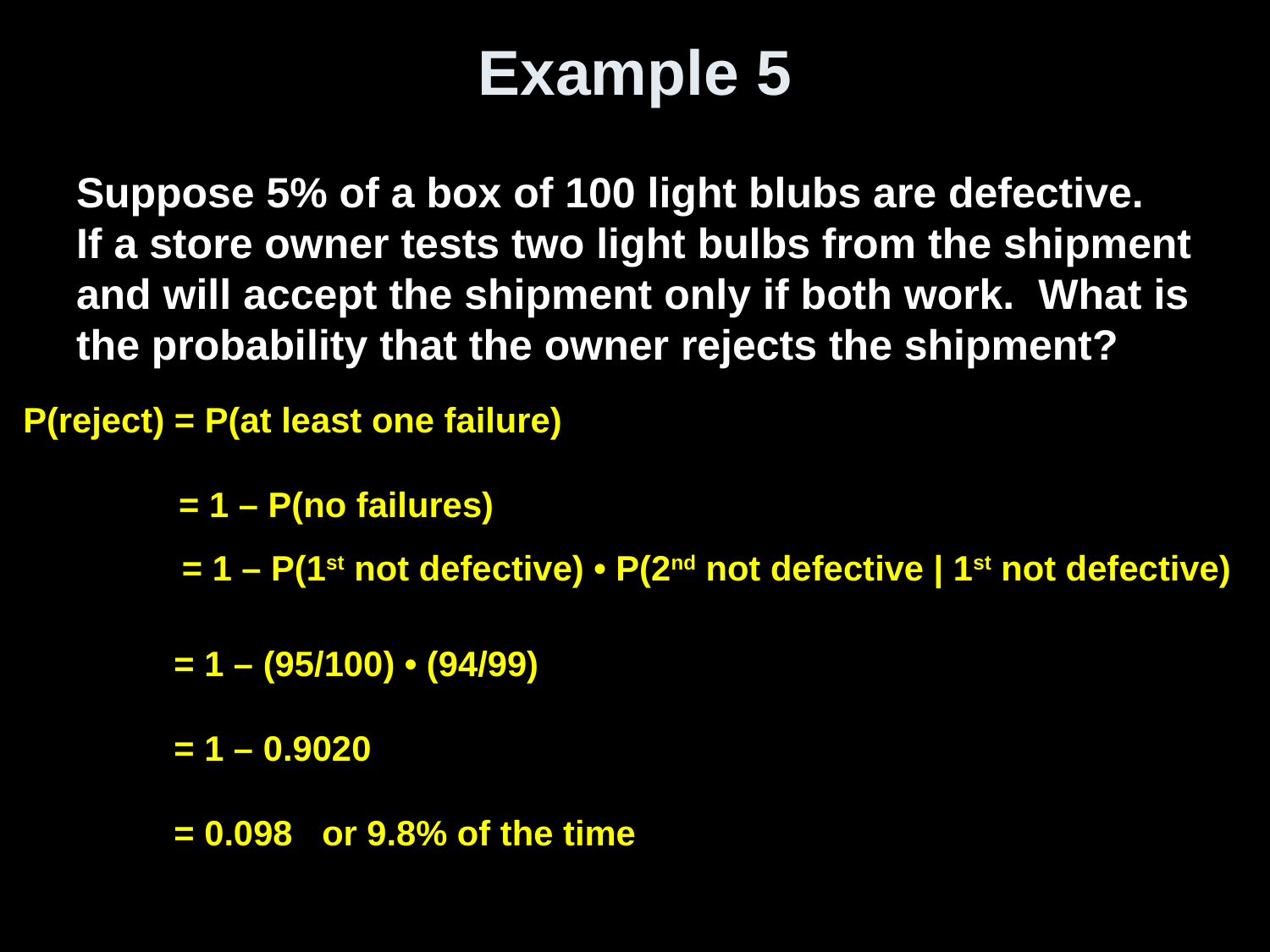

# Example 5
Suppose 5% of a box of 100 light blubs are defective.  If a store owner tests two light bulbs from the shipment and will accept the shipment only if both work.  What is the probability that the owner rejects the shipment?

P(reject) = P(at least one failure)

                = 1 – P(no failures)
= 1 – P(1st not defective) • P(2nd not defective | 1st not defective)
= 1 – (95/100) • (94/99)

= 1 – 0.9020

= 0.098   or 9.8% of the time